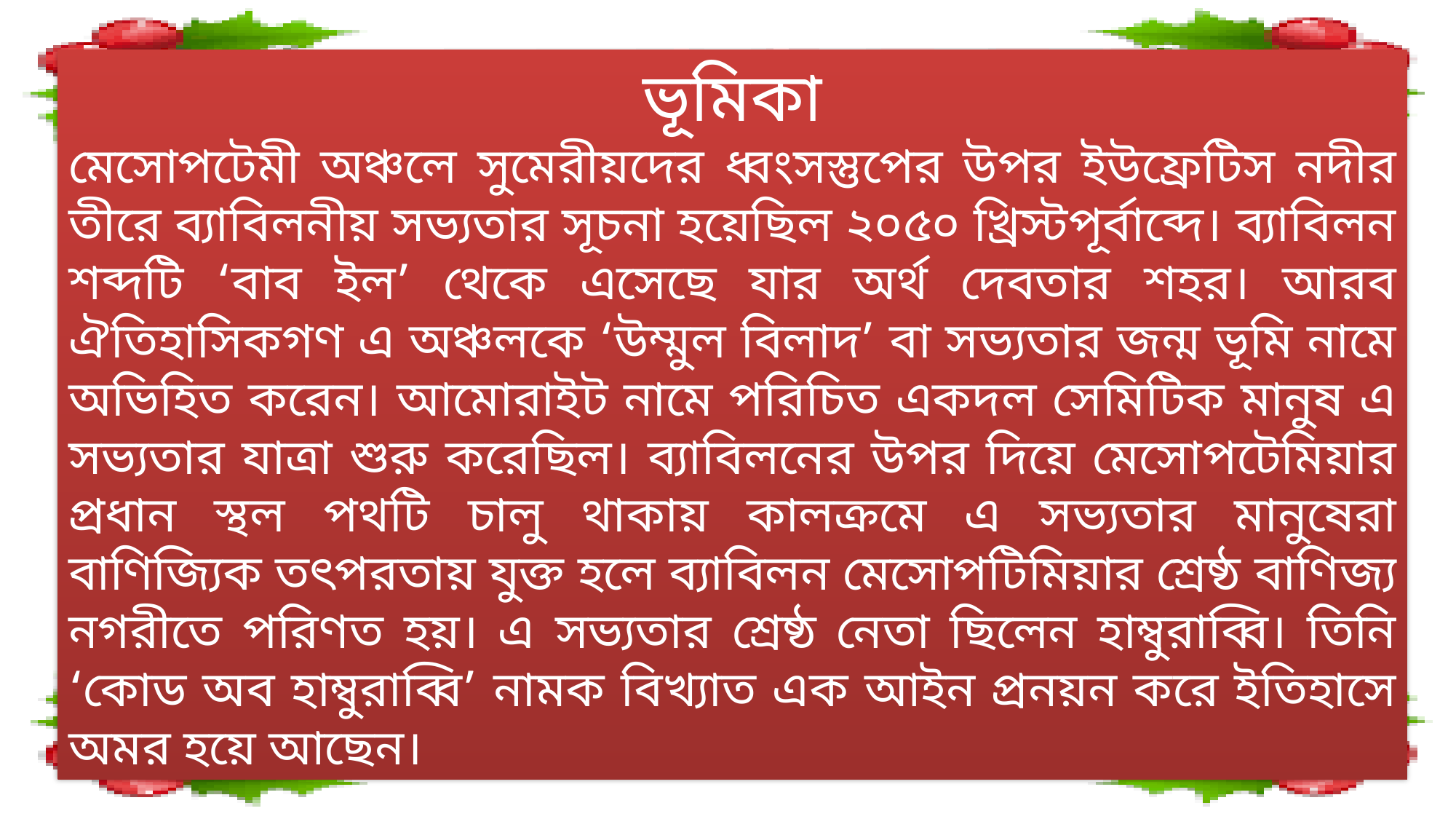

ভূমিকা
মেসোপটেমী অঞ্চলে সুমেরীয়দের ধ্বংসস্তুপের উপর ইউফ্রেটিস নদীর তীরে ব্যাবিলনীয় সভ্যতার সূচনা হয়েছিল ২০৫০ খ্রিস্টপূর্বাব্দে। ব্যাবিলন শব্দটি ‘বাব ইল’ থেকে এসেছে যার অর্থ দেবতার শহর। আরব ঐতিহাসিকগণ এ অঞ্চলকে ‘উম্মুল বিলাদ’ বা সভ্যতার জন্ম ভূমি নামে অভিহিত করেন। আমোরাইট নামে পরিচিত একদল সেমিটিক মানুষ এ সভ্যতার যাত্রা শুরু করেছিল। ব্যাবিলনের উপর দিয়ে মেসোপটেমিয়ার প্রধান স্থল পথটি চালু থাকায় কালক্রমে এ সভ্যতার মানুষেরা বাণিজ্যিক তৎপরতায় যুক্ত হলে ব্যাবিলন মেসোপটিমিয়ার শ্রেষ্ঠ বাণিজ্য নগরীতে পরিণত হয়। এ সভ্যতার শ্রেষ্ঠ নেতা ছিলেন হাম্বুরাব্বি। তিনি ‘কোড অব হাম্বুরাব্বি’ নামক বিখ্যাত এক আইন প্রনয়ন করে ইতিহাসে অমর হয়ে আছেন।